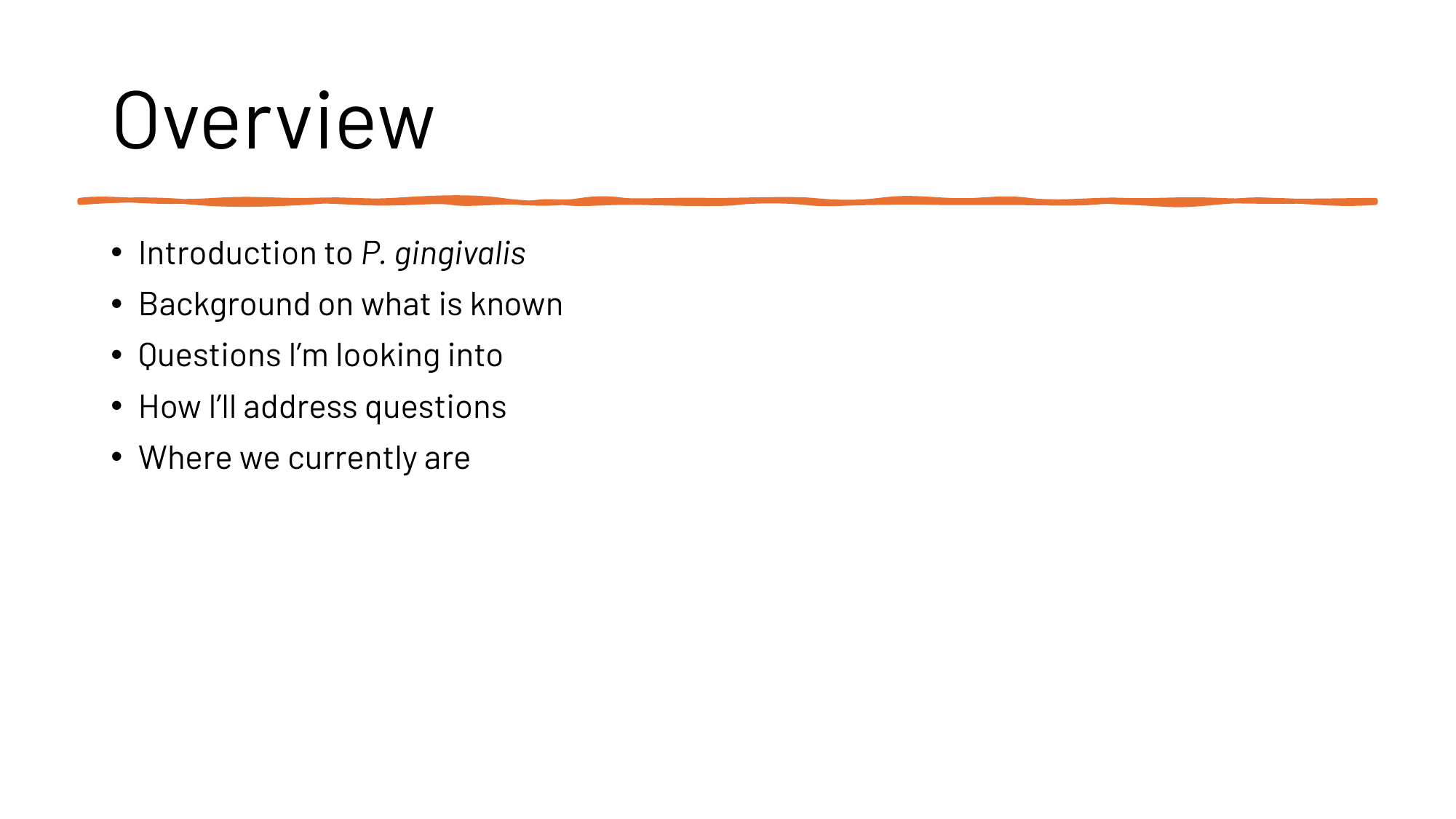

# Overview

Introduction to P. gingivalis
Background on what is known
Questions I’m looking into
How I’ll address questions
Where we currently are